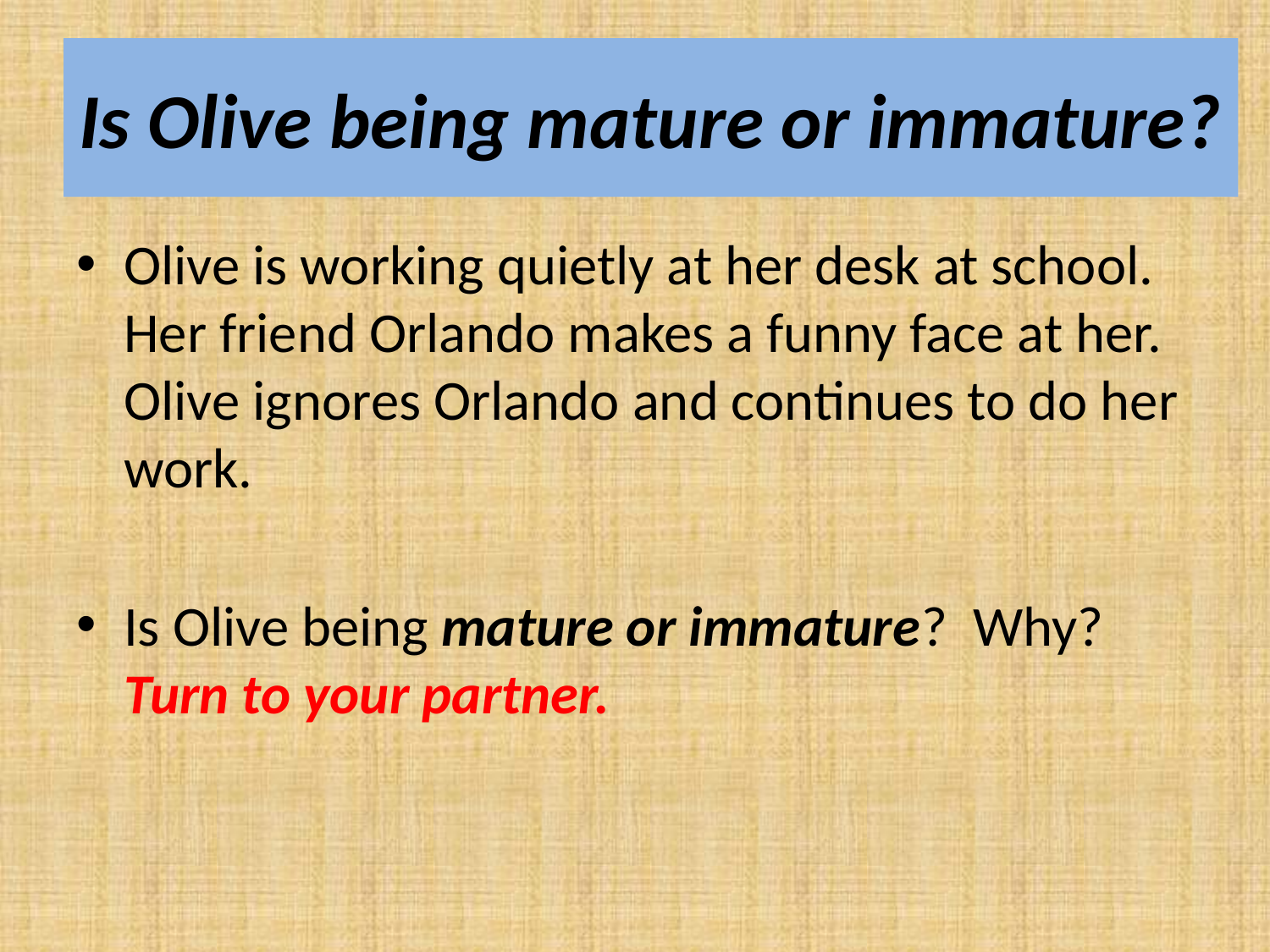

# Is Olive being mature or immature?
Olive is working quietly at her desk at school.  Her friend Orlando makes a funny face at her.  Olive ignores Orlando and continues to do her work.

Is Olive being mature or immature?  Why?  Turn to your partner.